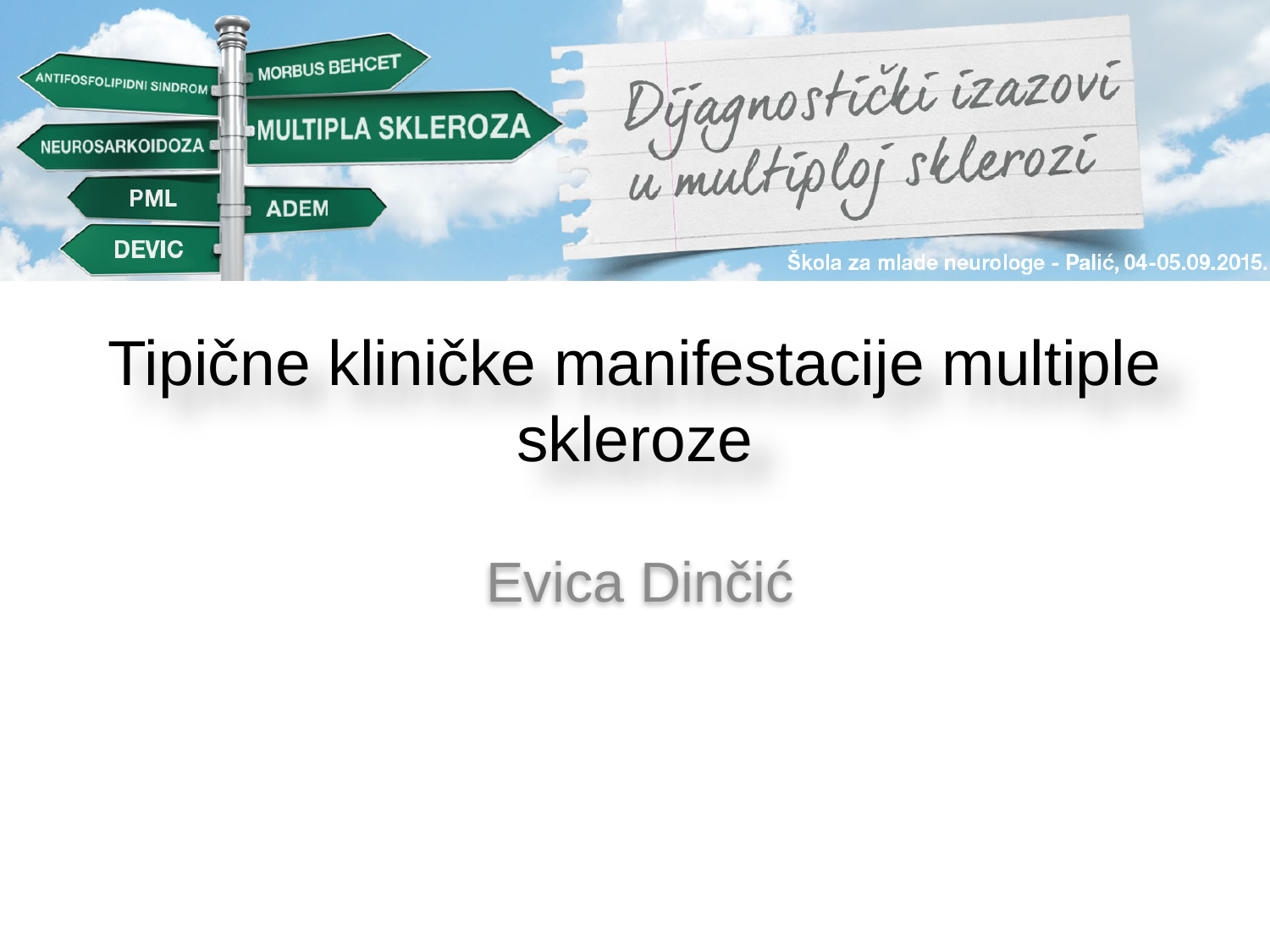

# Tipične kliničke manifestacije multiple skleroze
Evica Dinčić